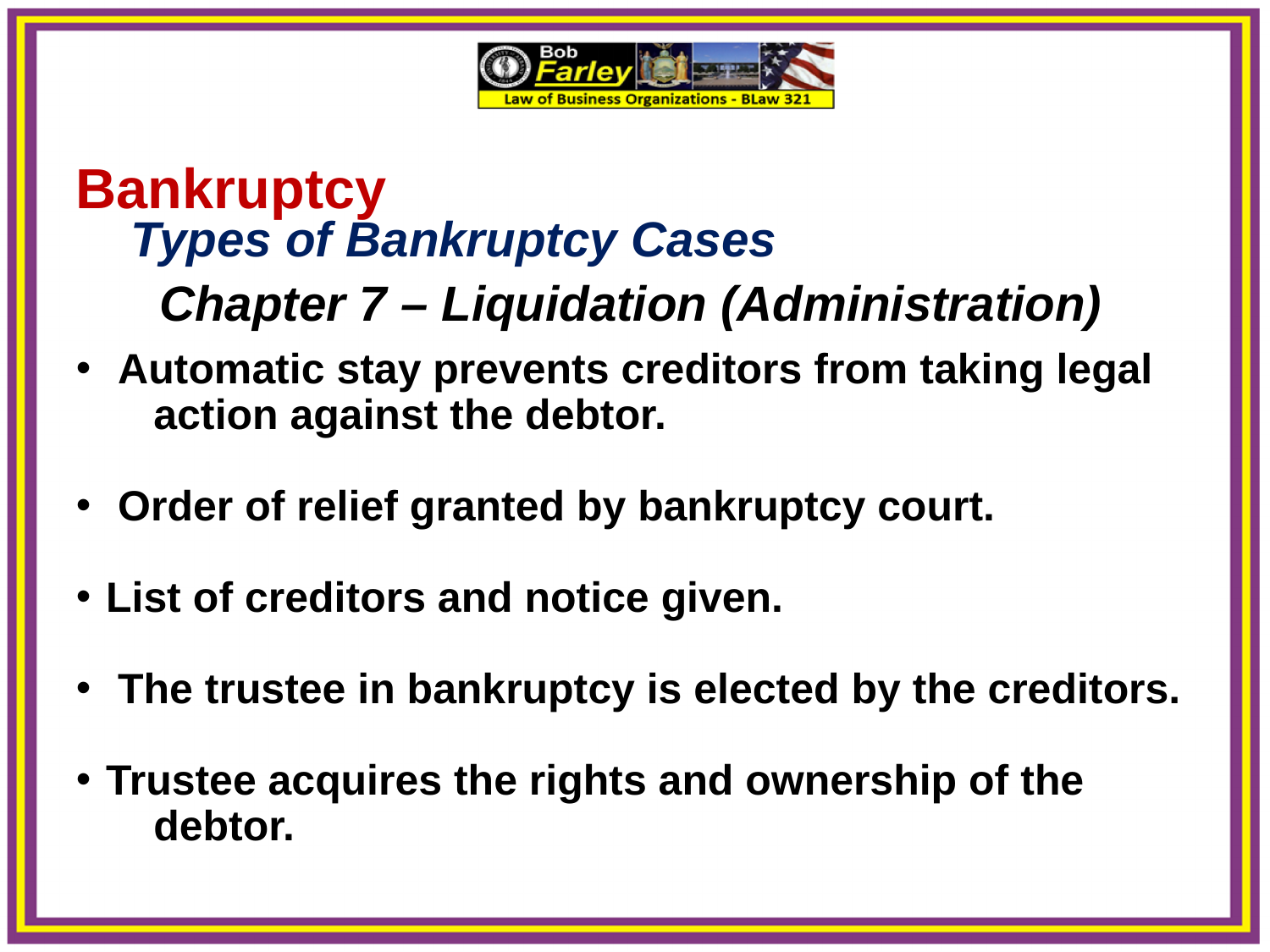

Bankruptcy
    Types of Bankruptcy Cases

	    Chapter 7 – Liquidation (Administration)

 Automatic stay prevents creditors from taking legal action against the debtor.

 Order of relief granted by bankruptcy court.

List of creditors and notice given.

 The trustee in bankruptcy is elected by the creditors.

Trustee acquires the rights and ownership of the debtor.